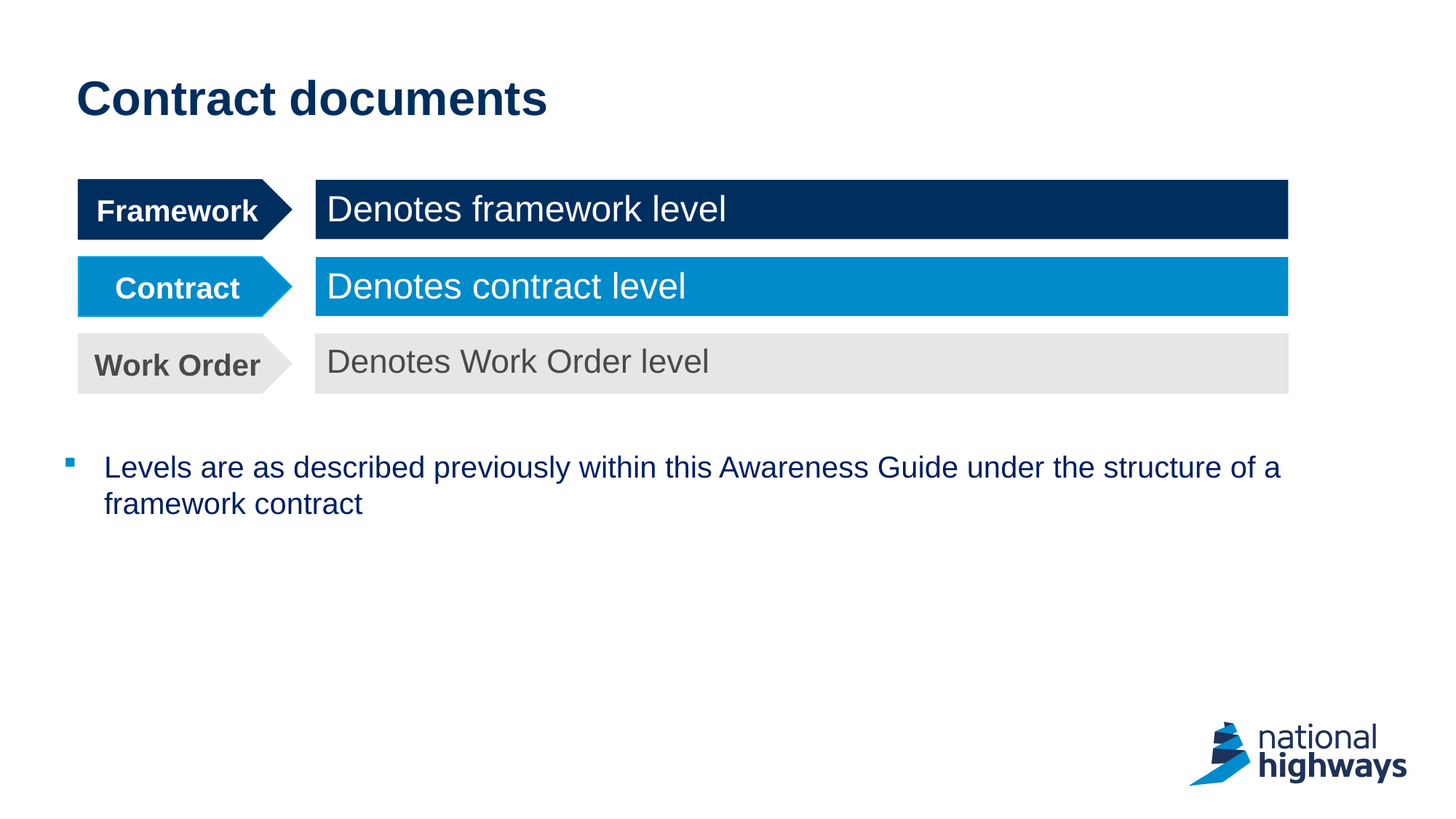

# Contract documents
Framework
Denotes framework level
Contract
Denotes contract level
Work Order
Denotes Work Order level
Levels are as described previously within this Awareness Guide under the structure of a framework contract